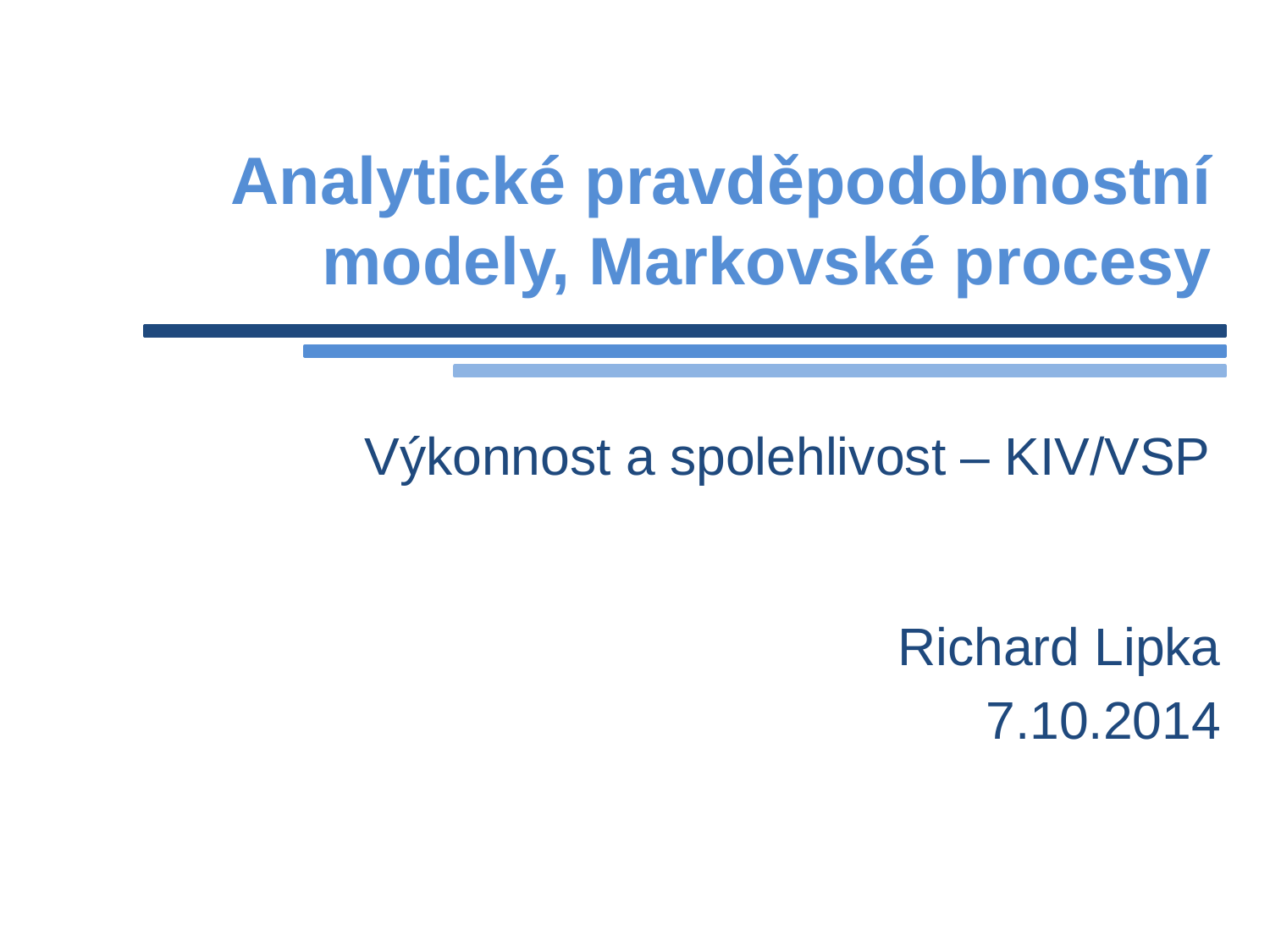

# Analytické pravděpodobnostní modely, Markovské procesy
Výkonnost a spolehlivost – KIV/VSP
Richard Lipka
7.10.2014